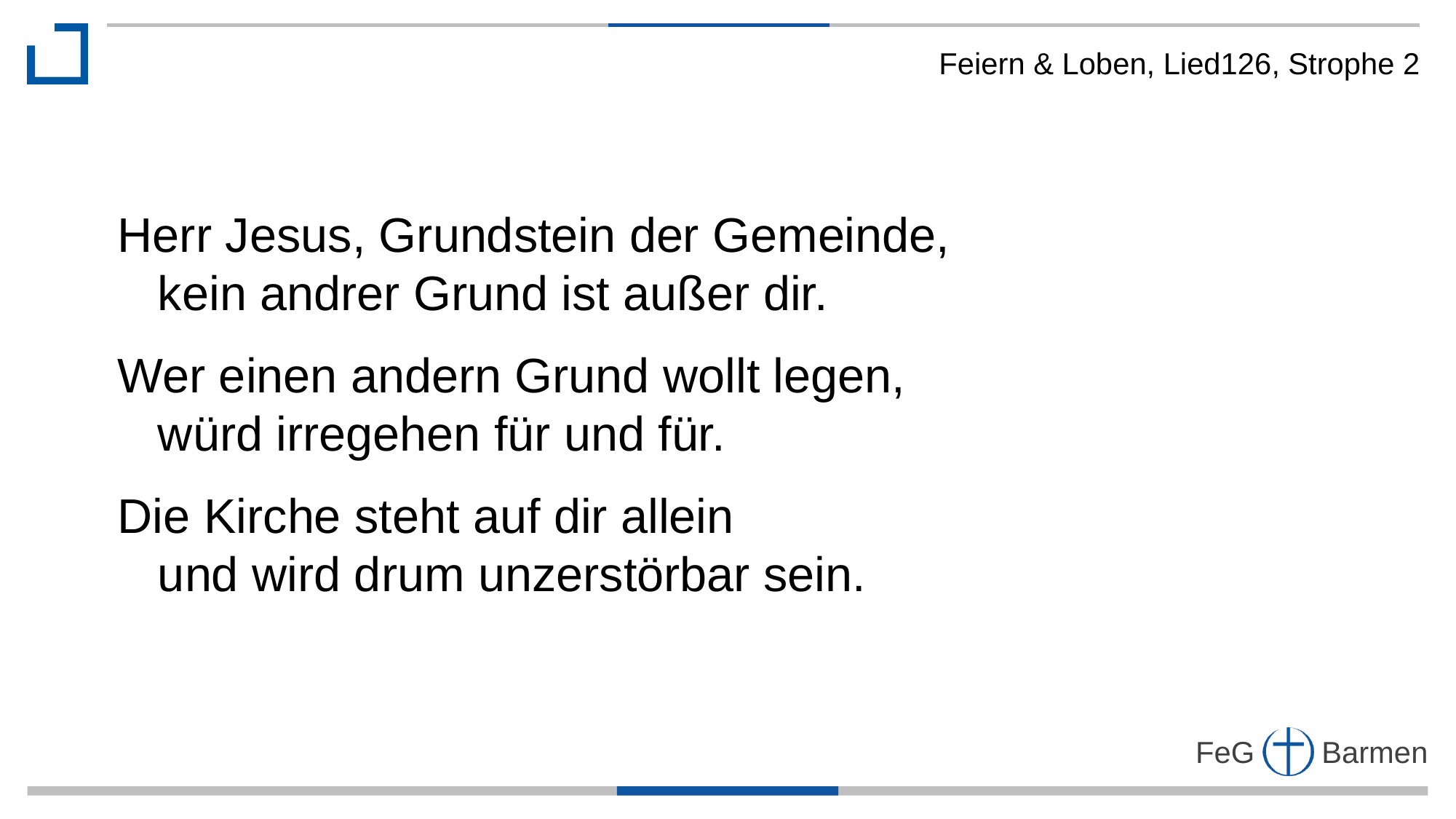

Feiern & Loben, Lied126, Strophe 2
Herr Jesus, Grundstein der Gemeinde,
   kein andrer Grund ist außer dir.
Wer einen andern Grund wollt legen,
   würd irregehen für und für.
Die Kirche steht auf dir allein
   und wird drum unzerstörbar sein.